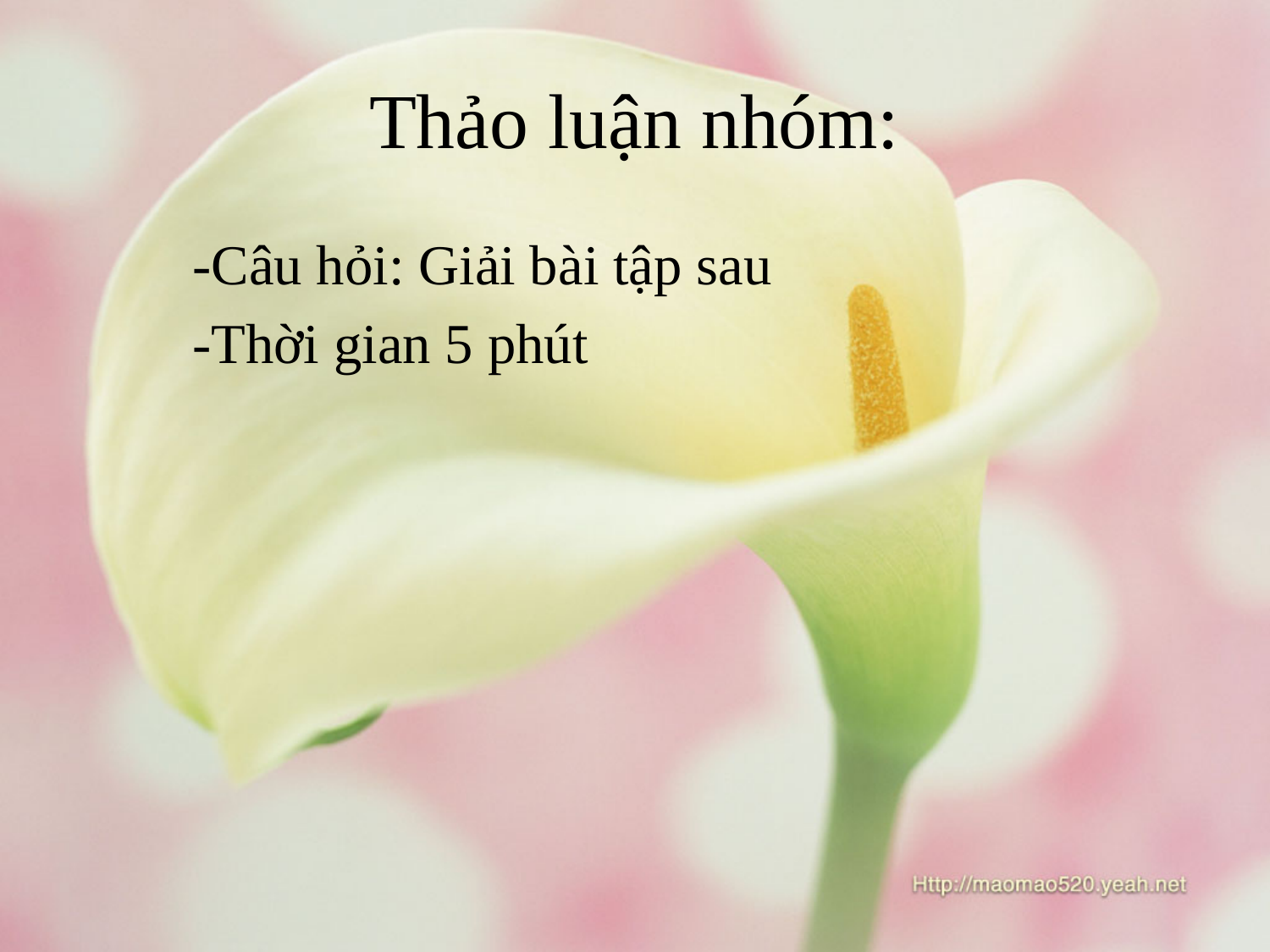

# Thảo luận nhóm:
-Câu hỏi: Giải bài tập sau
-Thời gian 5 phút